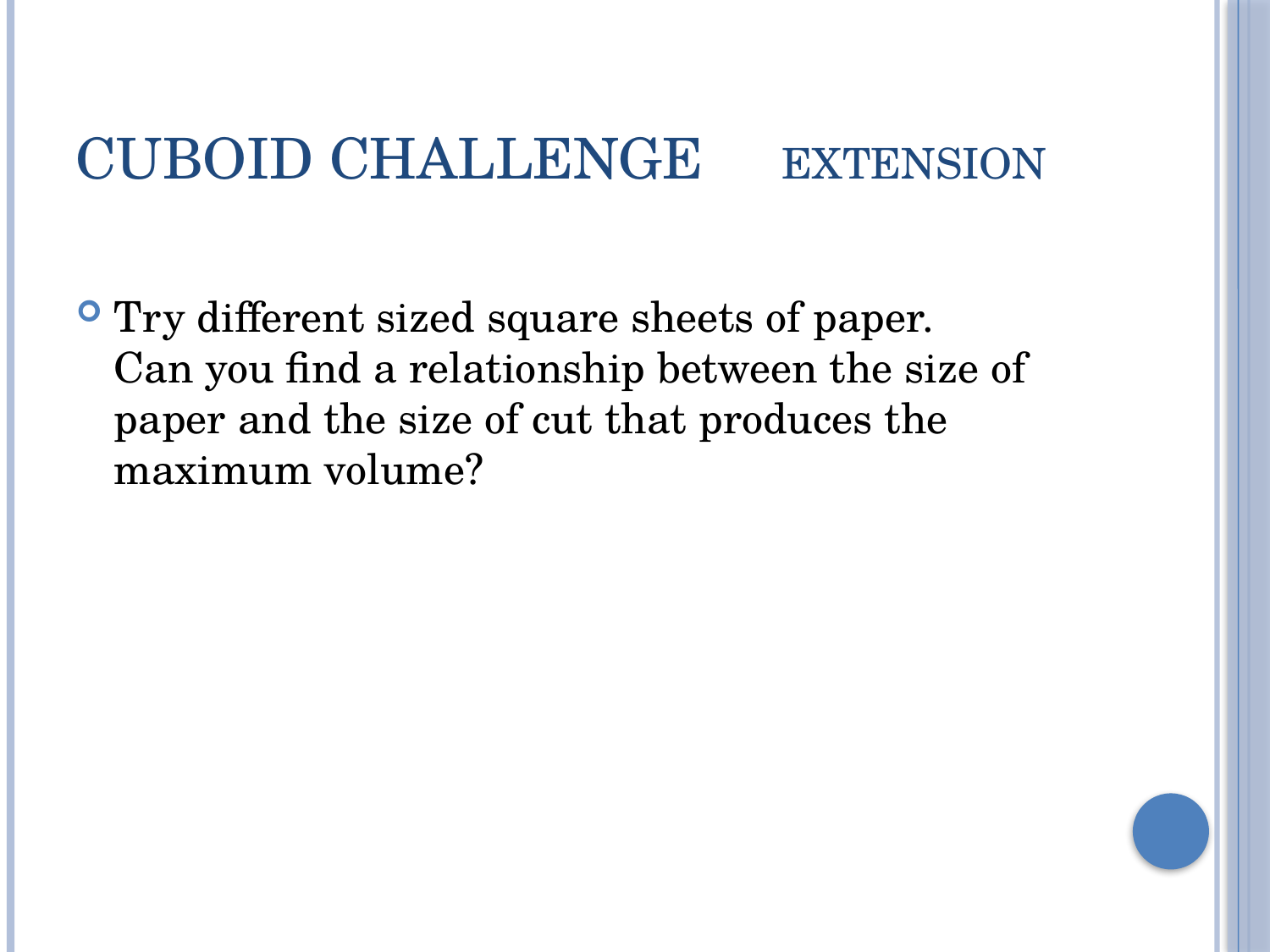

# Cuboid Challenge     EXTENSION

Try different sized square sheets of paper.
Can you find a relationship between the size of paper and the size of cut that produces the maximum volume?